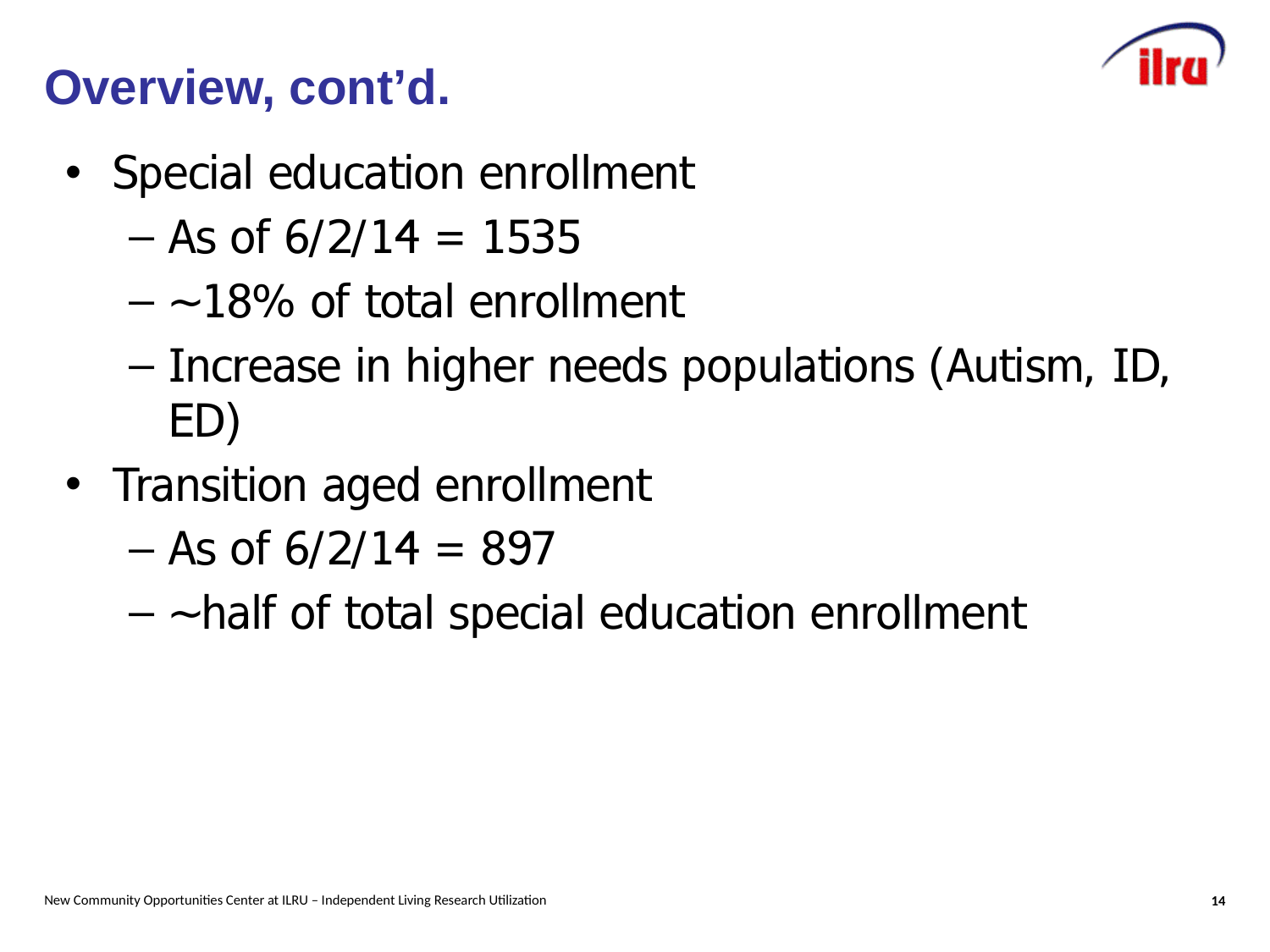

# Overview, cont’d.
Special education enrollment
As of 6/2/14 = 1535
~18% of total enrollment
Increase in higher needs populations (Autism, ID, ED)
Transition aged enrollment
As of 6/2/14 = 897
~half of total special education enrollment

New Community Opportunities Center at ILRU – Independent Living Research Utilization
14